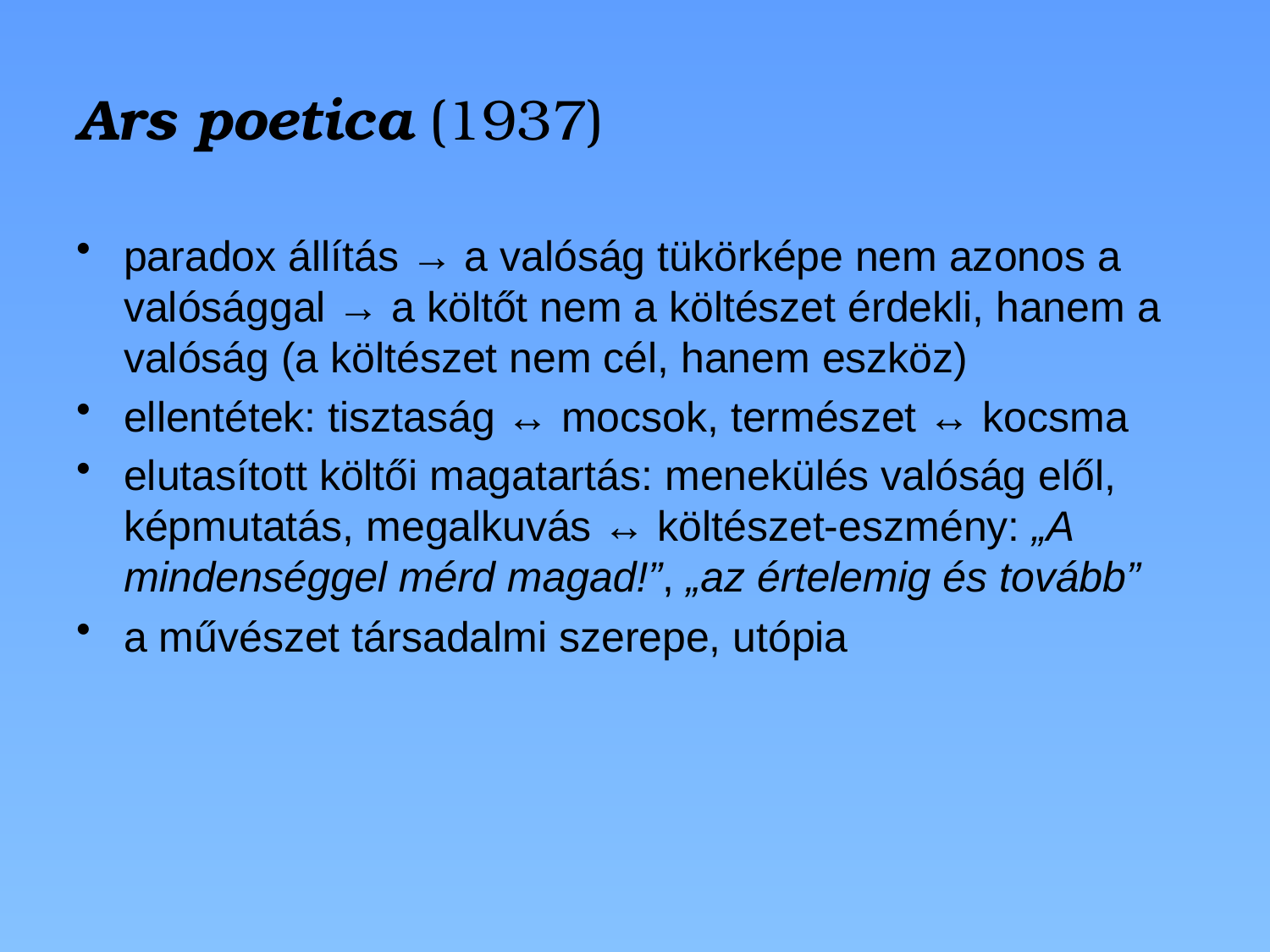

# Ars poetica (1937)
paradox állítás → a valóság tükörképe nem azonos a valósággal → a költőt nem a költészet érdekli, hanem a valóság (a költészet nem cél, hanem eszköz)
ellentétek: tisztaság ↔ mocsok, természet ↔ kocsma
elutasított költői magatartás: menekülés valóság elől, képmutatás, megalkuvás ↔ költészet-eszmény: „A mindenséggel mérd magad!”, „az értelemig és tovább”
a művészet társadalmi szerepe, utópia